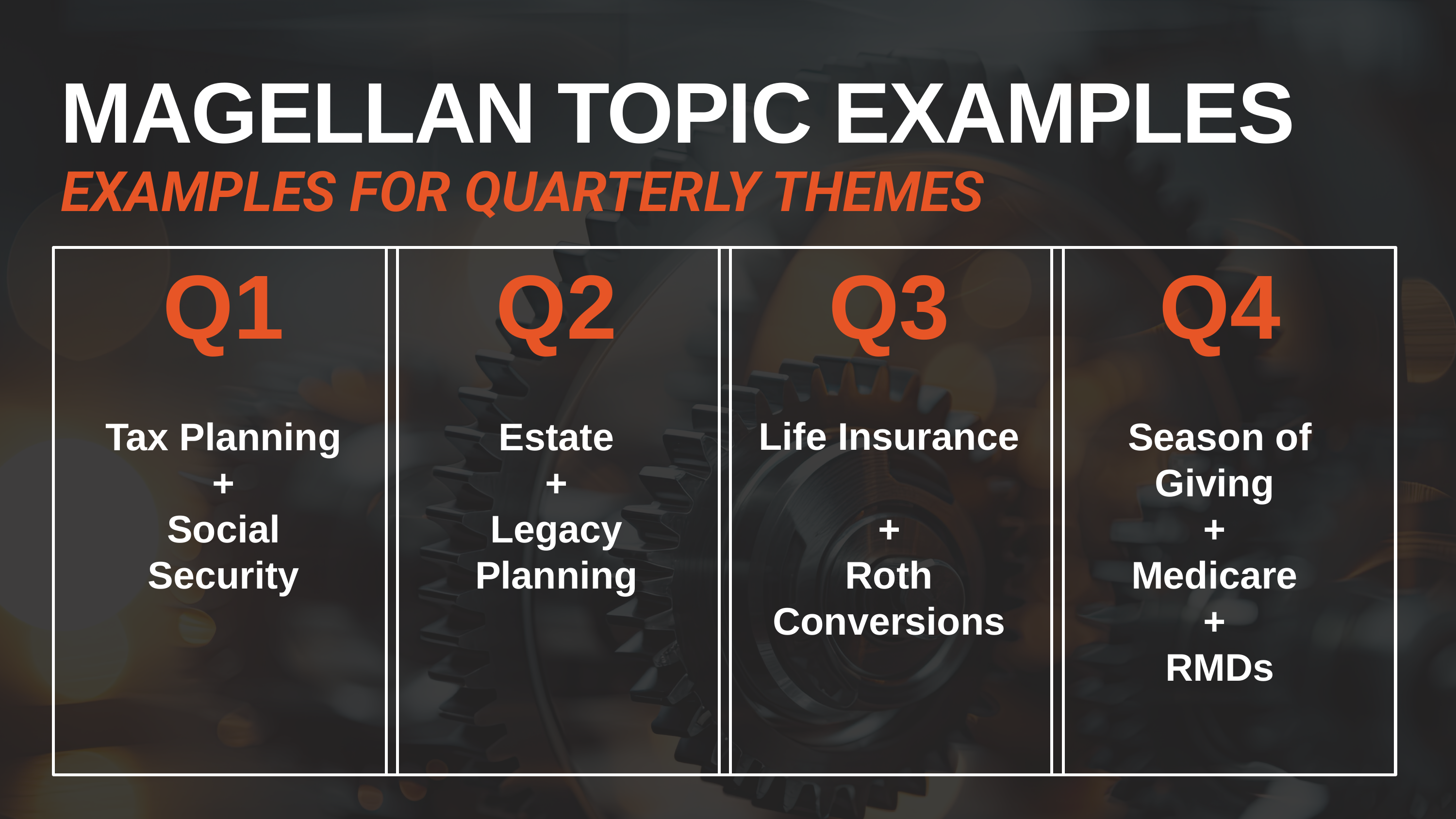

MAGELLAN TOPIC EXAMPLES
EXAMPLES FOR QUARTERLY THEMES
Q1

Tax Planning
+
Social Security
Q2

Estate
+
Legacy Planning
Q3

Life Insurance
+
Roth Conversions
Q4

Season of Giving
+
Medicare
+
RMDs